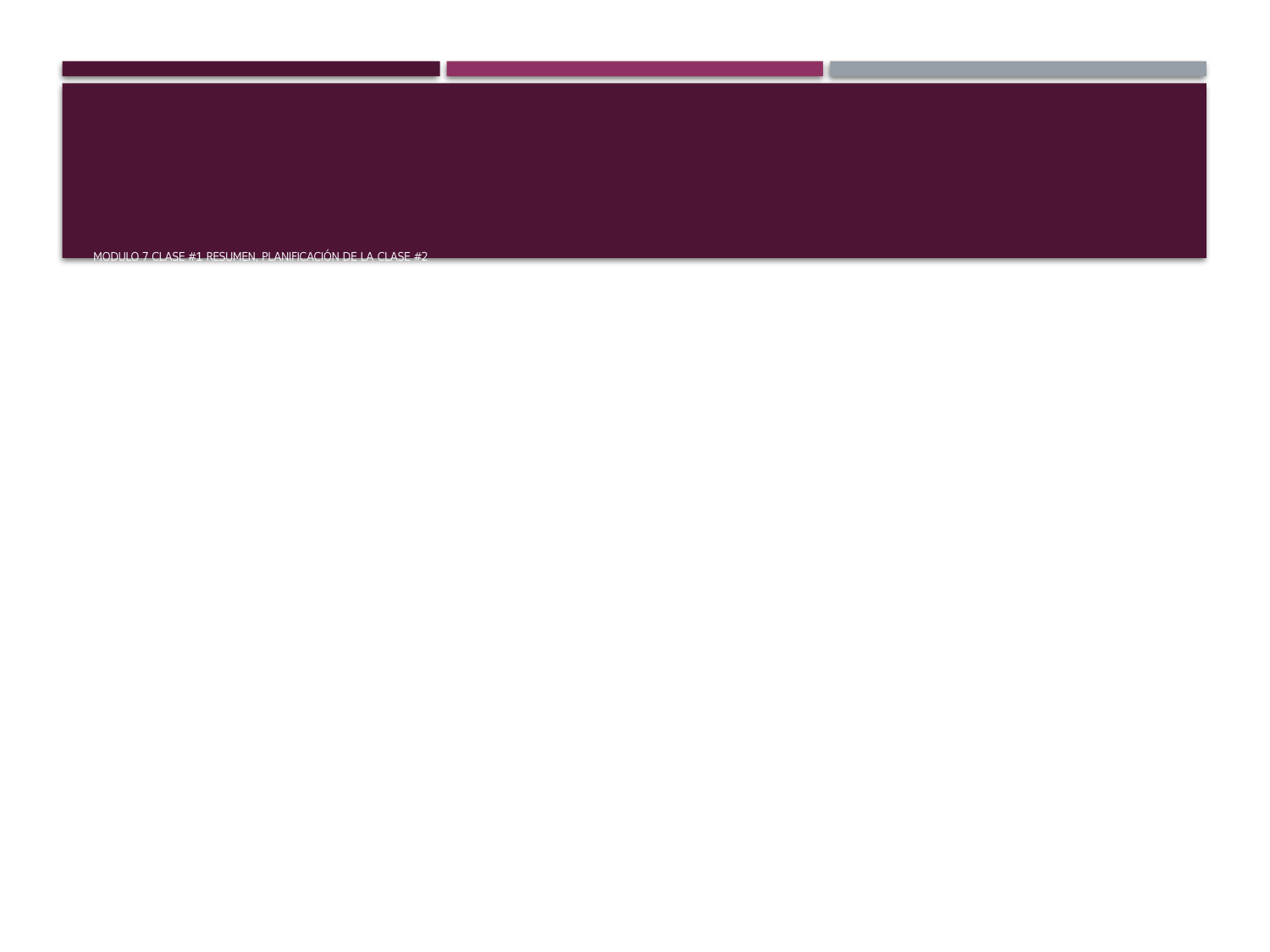

# Modulo 7 Clase #1 Resumen, planificación DE LA Clase #2